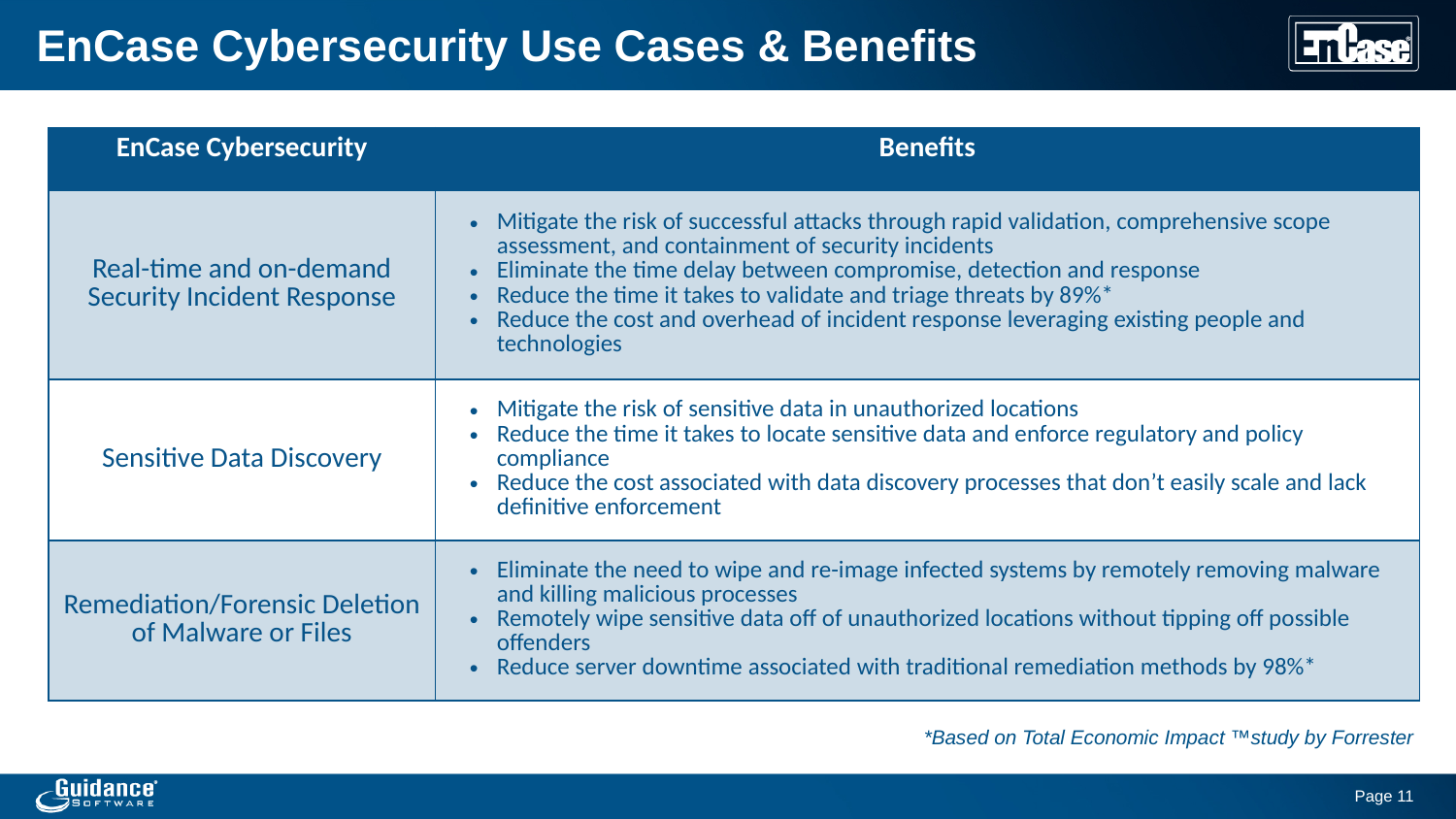

# EnCase Cybersecurity Use Cases & Benefits
| EnCase Cybersecurity | Benefits |
| --- | --- |
| Real-time and on-demand Security Incident Response | Mitigate the risk of successful attacks through rapid validation, comprehensive scope assessment, and containment of security incidents Eliminate the time delay between compromise, detection and response Reduce the time it takes to validate and triage threats by 89%\* Reduce the cost and overhead of incident response leveraging existing people and technologies |
| Sensitive Data Discovery | Mitigate the risk of sensitive data in unauthorized locations Reduce the time it takes to locate sensitive data and enforce regulatory and policy compliance Reduce the cost associated with data discovery processes that don’t easily scale and lack definitive enforcement |
| Remediation/Forensic Deletion of Malware or Files | Eliminate the need to wipe and re-image infected systems by remotely removing malware and killing malicious processes Remotely wipe sensitive data off of unauthorized locations without tipping off possible offenders Reduce server downtime associated with traditional remediation methods by 98%\* |
*Based on Total Economic Impact ™study by Forrester
Page 11